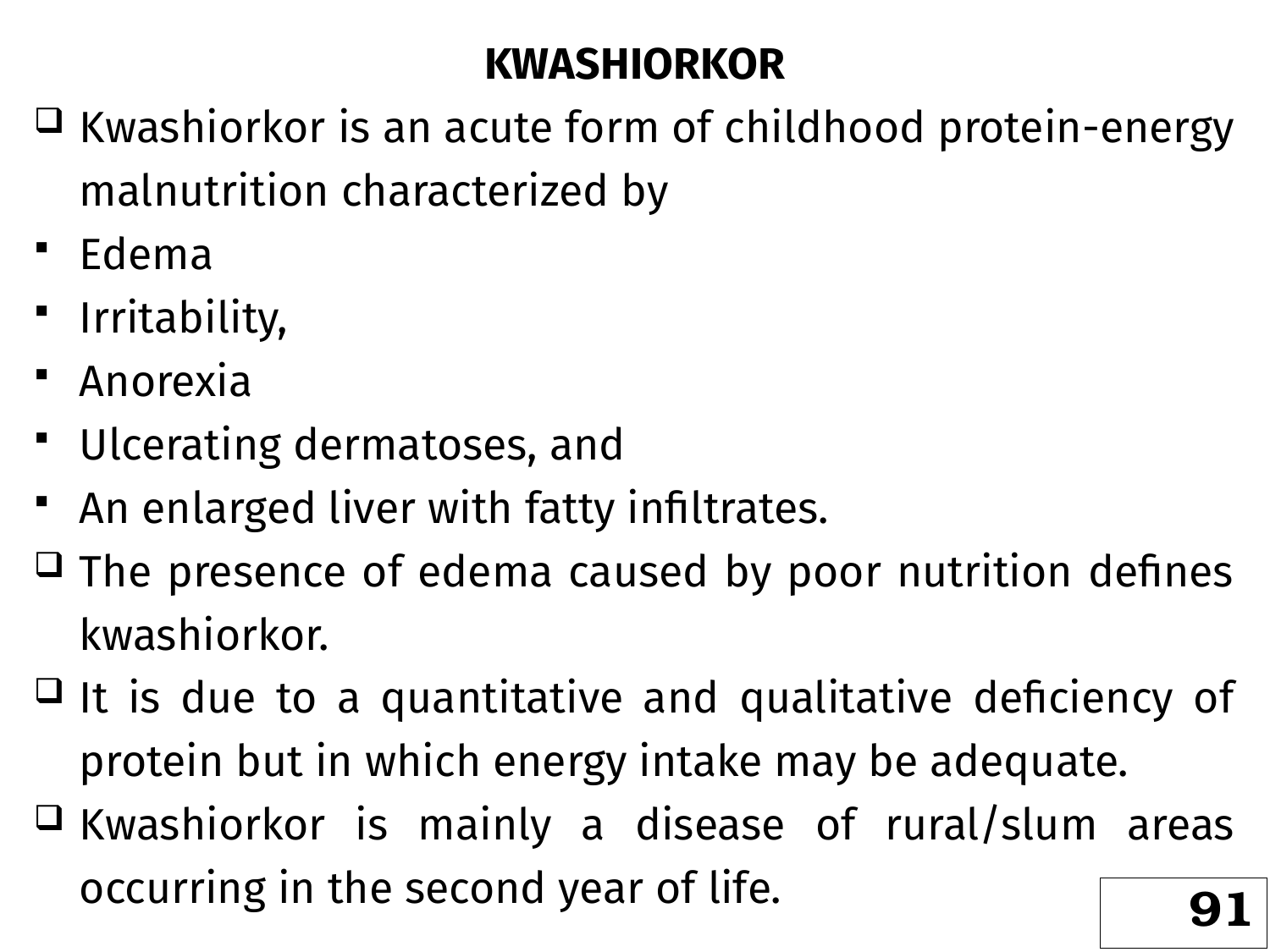

KWASHIORKOR
Kwashiorkor is an acute form of childhood protein-energy malnutrition characterized by
Edema
Irritability,
Anorexia
Ulcerating dermatoses, and
An enlarged liver with fatty infiltrates.
The presence of edema caused by poor nutrition defines kwashiorkor.
It is due to a quantitative and qualitative deficiency of protein but in which energy intake may be adequate.
Kwashiorkor is mainly a disease of rural/slum areas occurring in the second year of life.

91